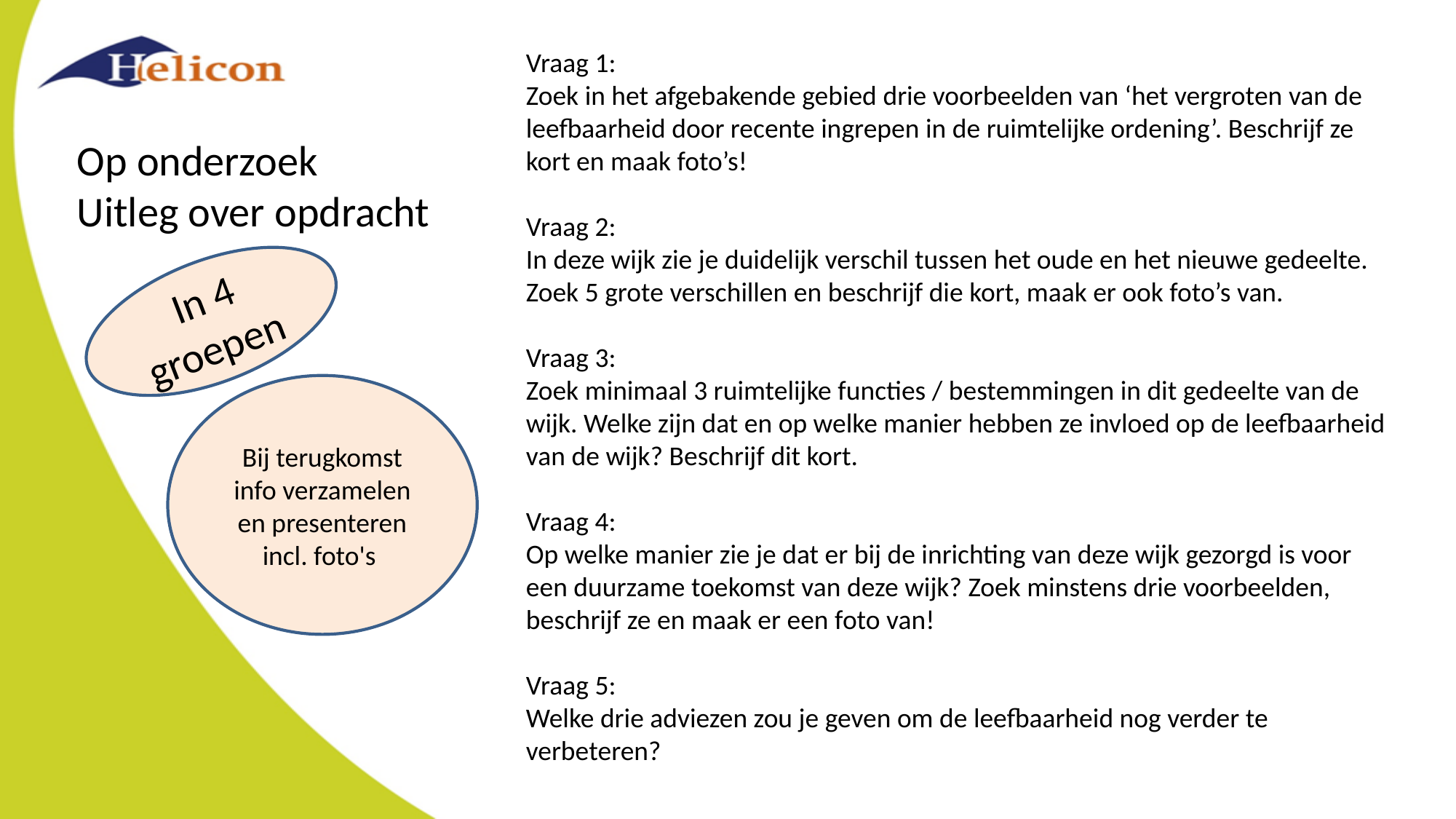

Vraag 1:
Zoek in het afgebakende gebied drie voorbeelden van ‘het vergroten van de leefbaarheid door recente ingrepen in de ruimtelijke ordening’. Beschrijf ze kort en maak foto’s!

Vraag 2:
In deze wijk zie je duidelijk verschil tussen het oude en het nieuwe gedeelte. Zoek 5 grote verschillen en beschrijf die kort, maak er ook foto’s van.

Vraag 3:
Zoek minimaal 3 ruimtelijke functies / bestemmingen in dit gedeelte van de wijk. Welke zijn dat en op welke manier hebben ze invloed op de leefbaarheid van de wijk? Beschrijf dit kort.

Vraag 4:
Op welke manier zie je dat er bij de inrichting van deze wijk gezorgd is voor een duurzame toekomst van deze wijk? Zoek minstens drie voorbeelden, beschrijf ze en maak er een foto van!

Vraag 5:
Welke drie adviezen zou je geven om de leefbaarheid nog verder te verbeteren?
Op onderzoek
Uitleg over opdracht
In 4 groepen
Bij terugkomst info verzamelen en presenteren incl. foto's